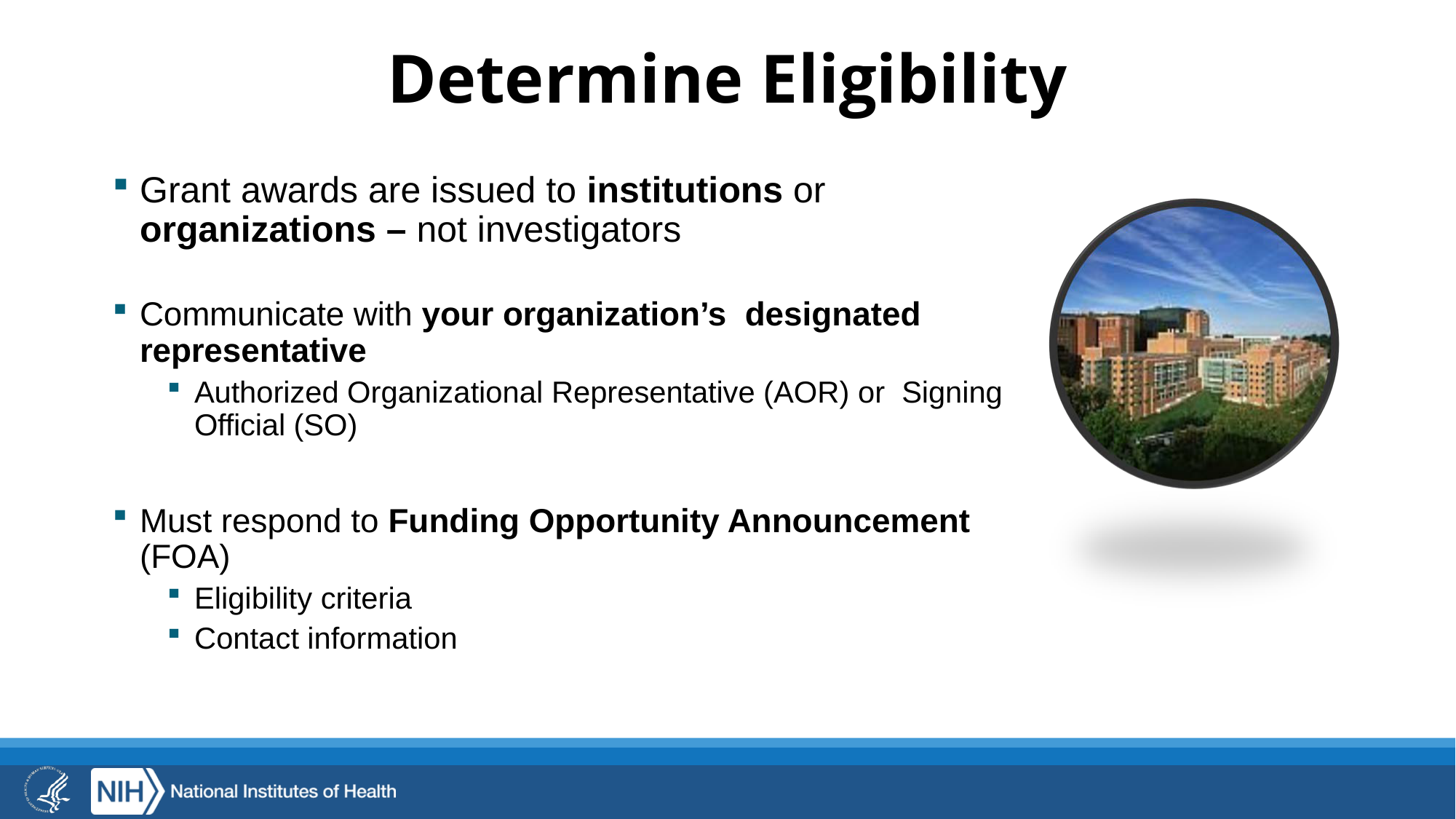

# Determine Eligibility
Grant awards are issued to institutions or organizations – not investigators

Communicate with your organization’s  designated representative
Authorized Organizational Representative (AOR) or  Signing Official (SO)

Must respond to Funding Opportunity Announcement (FOA)
Eligibility criteria
Contact information